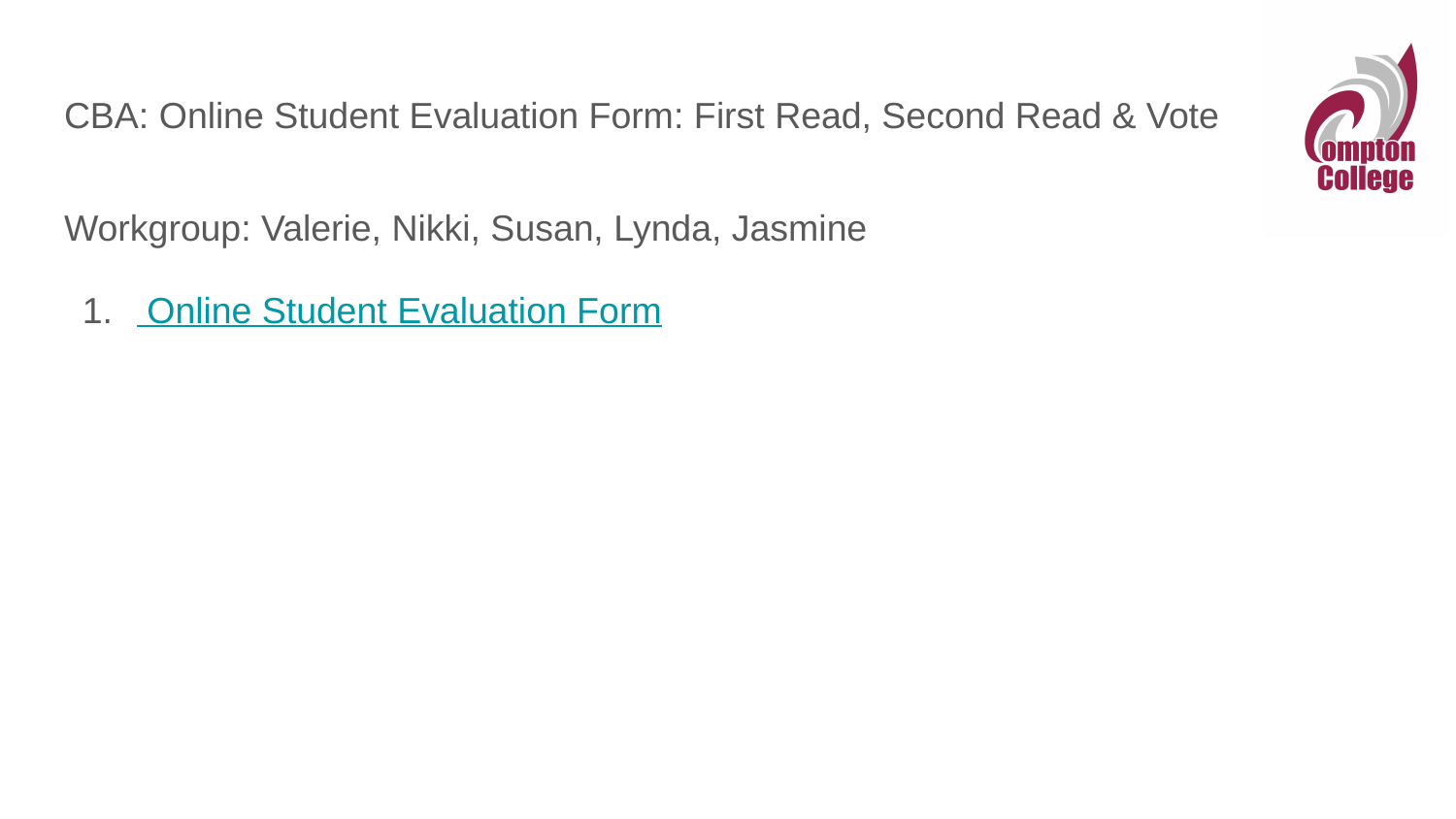

# CBA: Online Student Evaluation Form: First Read, Second Read & Vote
Workgroup: Valerie, Nikki, Susan, Lynda, Jasmine
 Online Student Evaluation Form